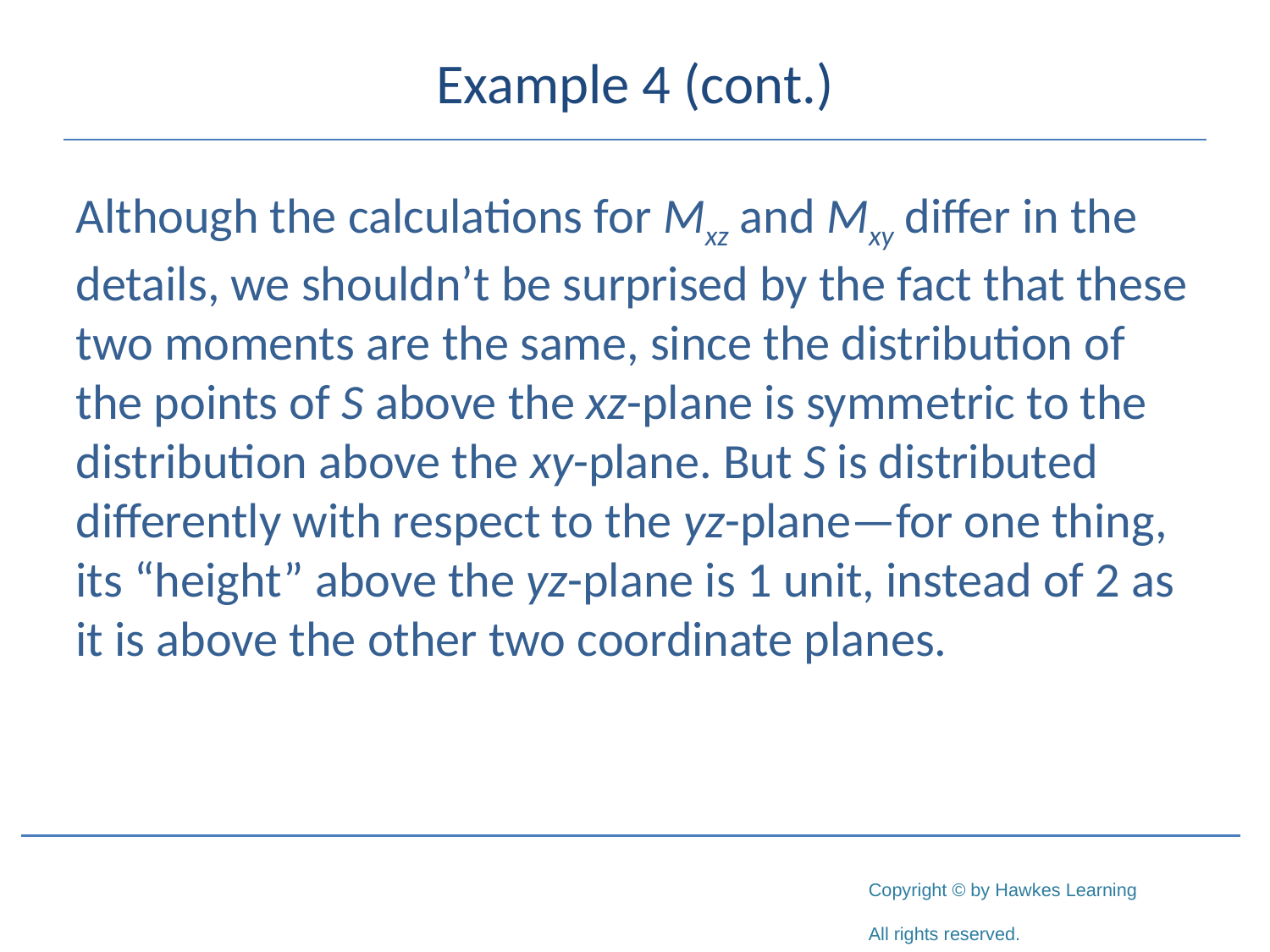

# Example 4 (cont.)
Although the calculations for Mxz and Mxy differ in the details, we shouldn’t be surprised by the fact that these two moments are the same, since the distribution of the points of S above the xz-plane is symmetric to the distribution above the xy-plane. But S is distributed differently with respect to the yz-plane—for one thing, its “height” above the yz-plane is 1 unit, instead of 2 as it is above the other two coordinate planes.